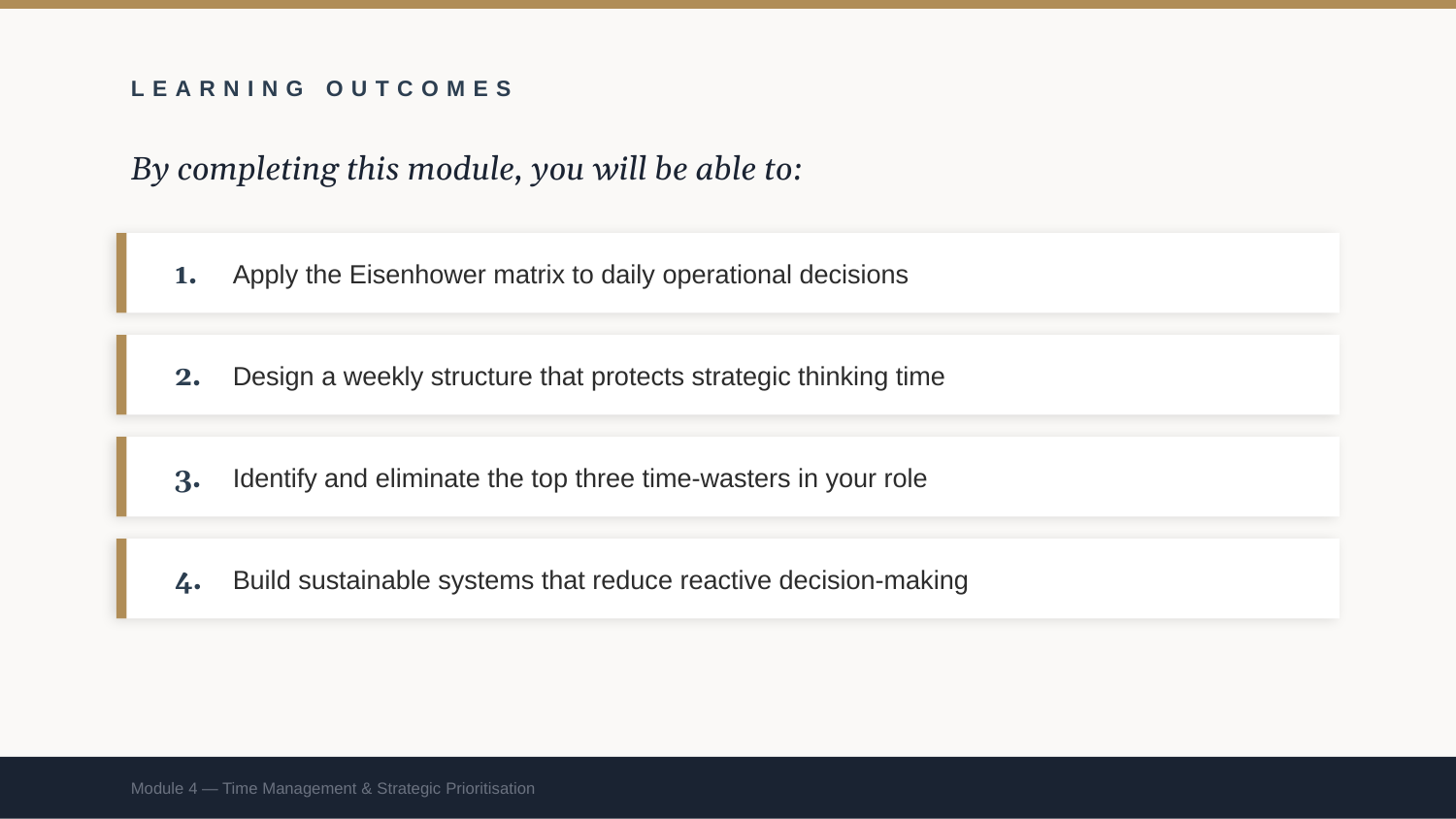

LEARNING OUTCOMES
By completing this module, you will be able to:

1.
Apply the Eisenhower matrix to daily operational decisions

2.
Design a weekly structure that protects strategic thinking time

3.
Identify and eliminate the top three time-wasters in your role

4.
Build sustainable systems that reduce reactive decision-making

Module 4 — Time Management & Strategic Prioritisation